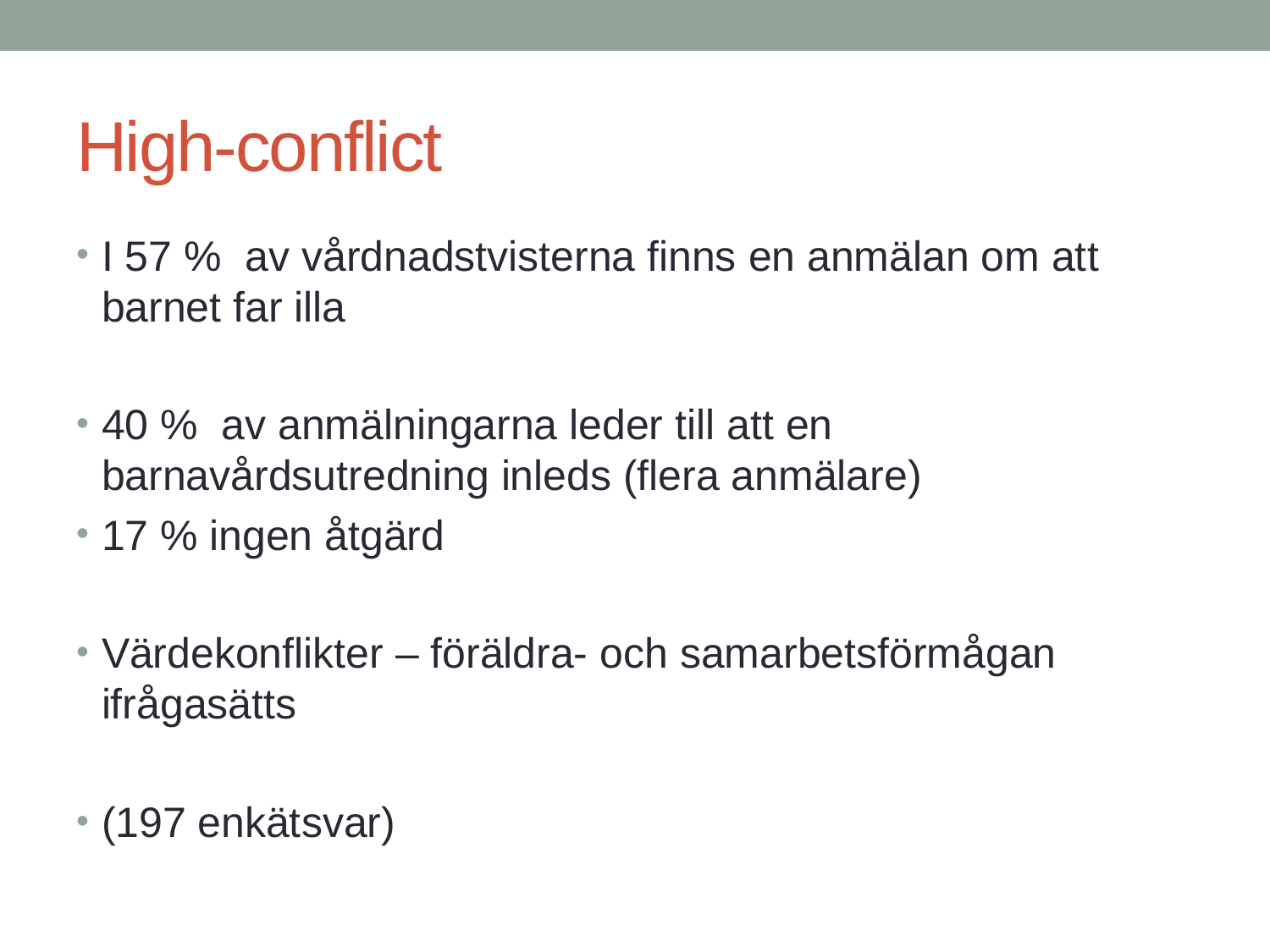

# High-conflict
I 57 %  av vårdnadstvisterna finns en anmälan om att barnet far illa

40 %  av anmälningarna leder till att en barnavårdsutredning inleds (flera anmälare)
17 % ingen åtgärd

Värdekonflikter – föräldra- och samarbetsförmågan ifrågasätts

(197 enkätsvar)